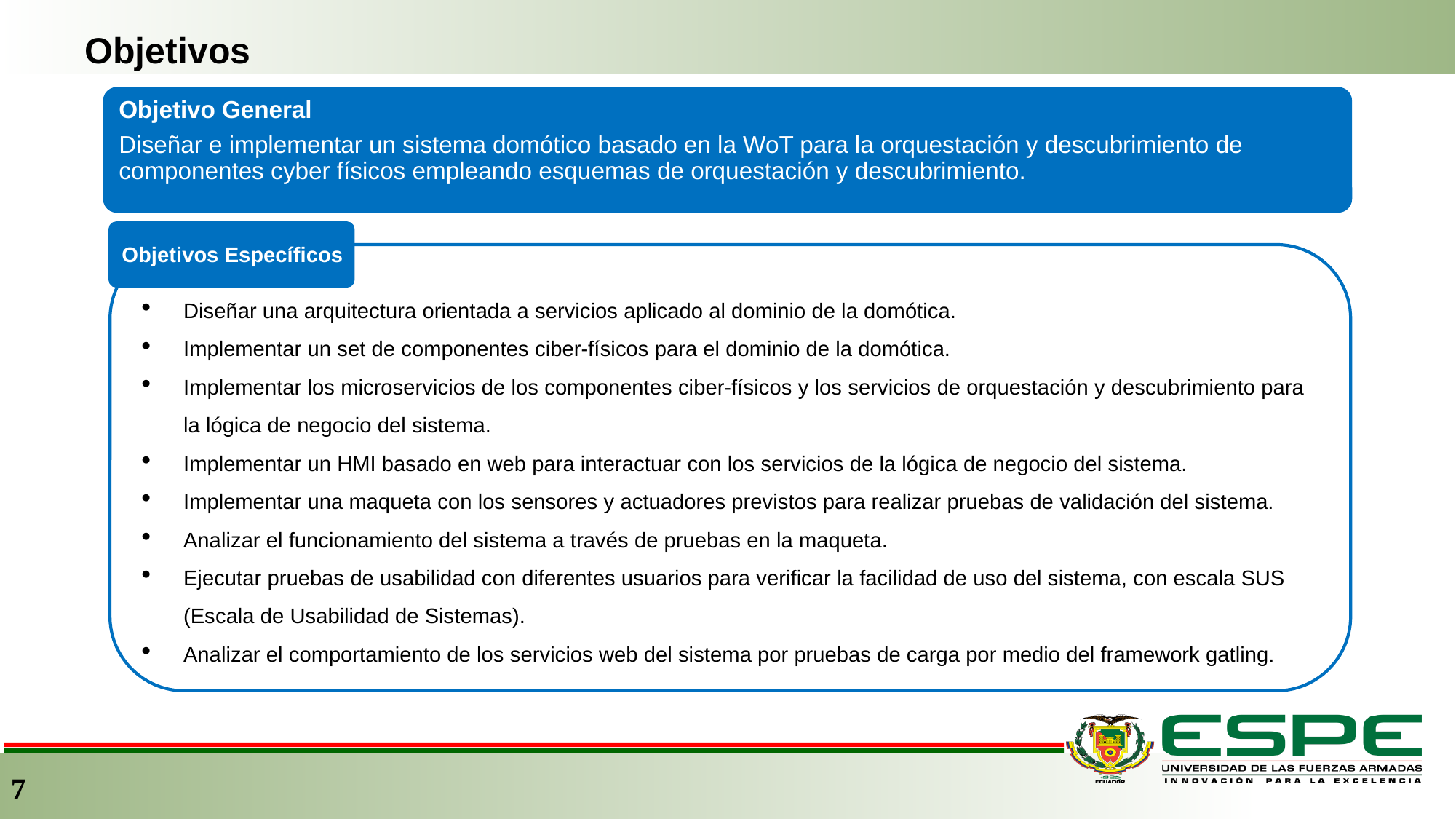

Objetivos
Objetivo General
Diseñar e implementar un sistema domótico basado en la WoT para la orquestación y descubrimiento de componentes cyber físicos empleando esquemas de orquestación y descubrimiento.

Objetivos Específicos

Diseñar una arquitectura orientada a servicios aplicado al dominio de la domótica.
Implementar un set de componentes ciber-físicos para el dominio de la domótica.
Implementar los microservicios de los componentes ciber-físicos y los servicios de orquestación y descubrimiento para la lógica de negocio del sistema.
Implementar un HMI basado en web para interactuar con los servicios de la lógica de negocio del sistema.
Implementar una maqueta con los sensores y actuadores previstos para realizar pruebas de validación del sistema.
Analizar el funcionamiento del sistema a través de pruebas en la maqueta.
Ejecutar pruebas de usabilidad con diferentes usuarios para verificar la facilidad de uso del sistema, con escala SUS (Escala de Usabilidad de Sistemas).
Analizar el comportamiento de los servicios web del sistema por pruebas de carga por medio del framework gatling.

7